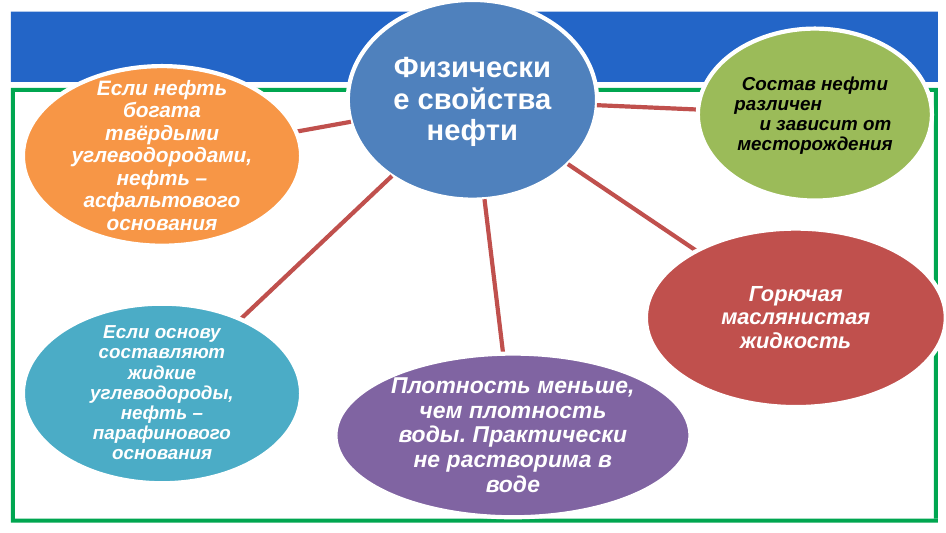

Физические свойства нефти

Горючая маслянистая жидкость

Состав нефти различен                   и зависит от месторождения

Плотность меньше, чем плотность воды. Практически не растворима в воде

Если основу составляют жидкие углеводороды, нефть – парафинового основания

Если нефть богата твёрдыми углеводородами, нефть – асфальтового основания